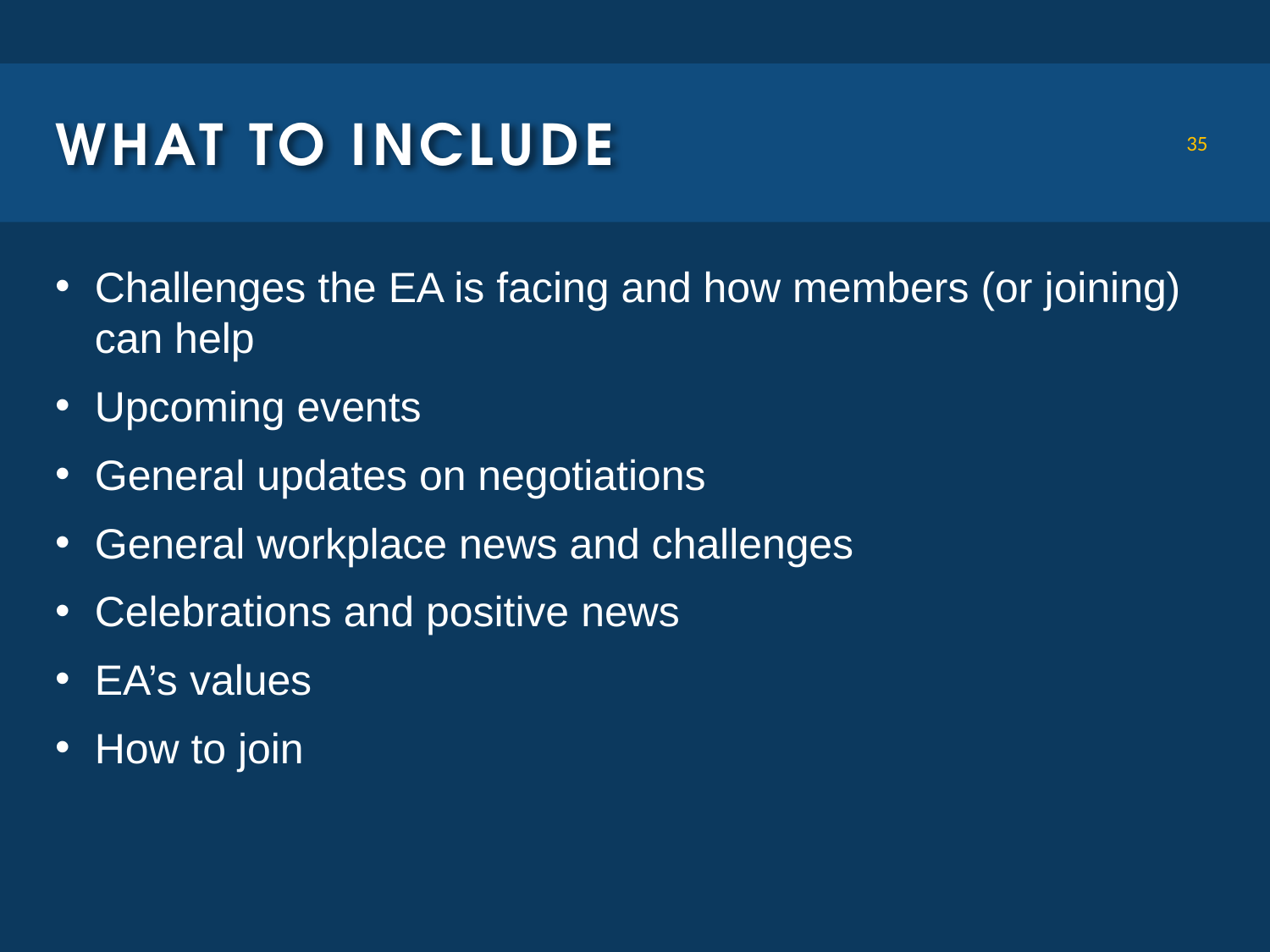

# What To include
35
Challenges the EA is facing and how members (or joining) can help
Upcoming events
General updates on negotiations
General workplace news and challenges
Celebrations and positive news
EA’s values
How to join